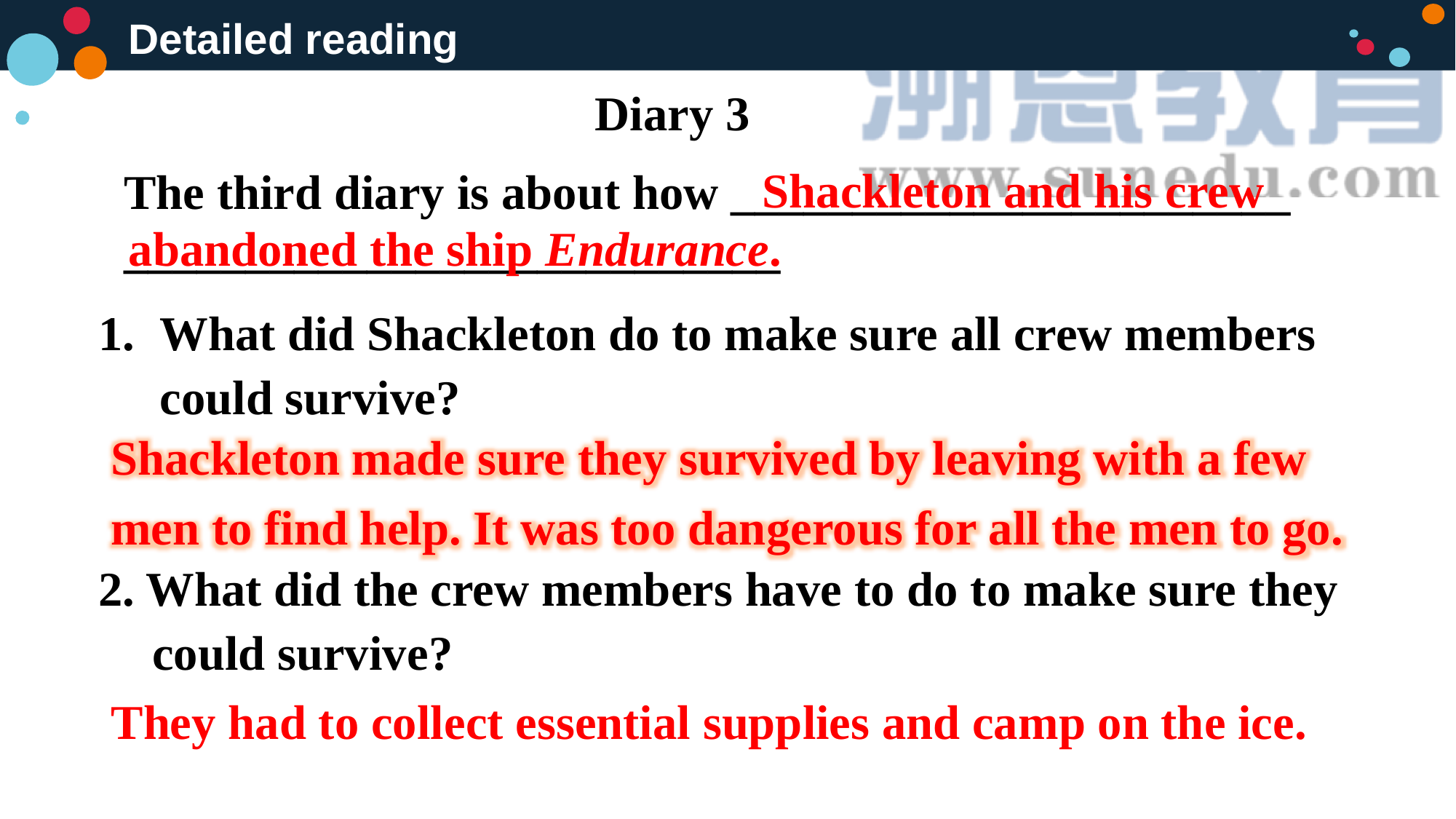

Detailed reading
Diary 3
                                                    Shackleton and his crew abandoned the ship Endurance.
The third diary is about how _______________________
___________________________
What did Shackleton do to make sure all crew members  could survive?

2. What did the crew members have to do to make sure they could survive?
Shackleton made sure they survived by leaving with a few men to find help. It was too dangerous for all the men to go.
They had to collect essential supplies and camp on the ice.